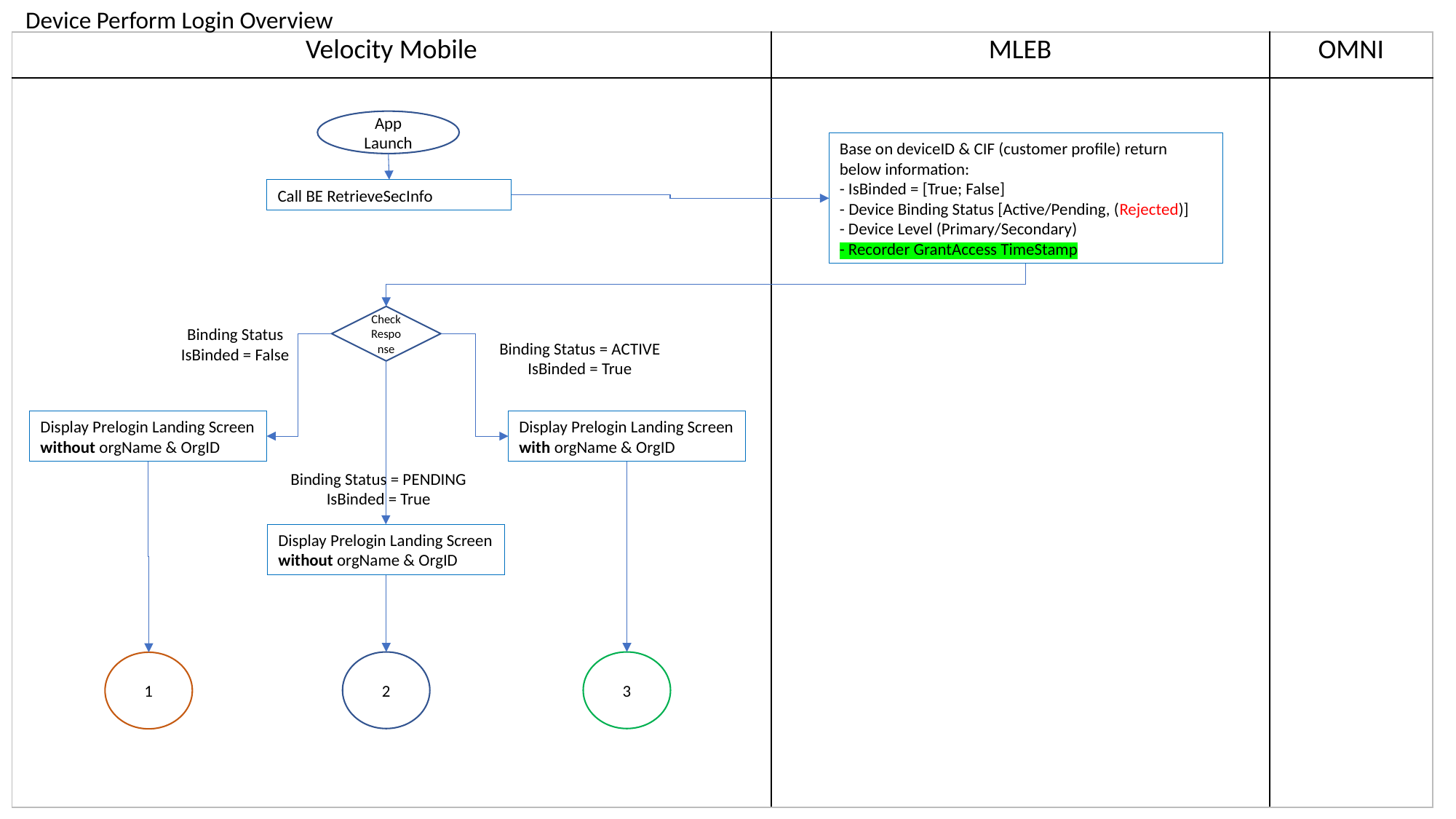

Device Perform Login Overview
| Velocity Mobile | MLEB | OMNI |
| --- | --- | --- |
|  |  |  |
App Launch
Base on deviceID & CIF (customer profile) return below information:
- IsBinded = [True; False]
- Device Binding Status [Active/Pending, (Rejected)]
- Device Level (Primary/Secondary)
- Recorder GrantAccess TimeStamp
Call BE RetrieveSecInfo
Check Response
Binding Status IsBinded = False
Binding Status = ACTIVE
IsBinded = True
Display Prelogin Landing Screen without orgName & OrgID
Display Prelogin Landing Screen with orgName & OrgID
Binding Status = PENDING
IsBinded = True
Display Prelogin Landing Screen without orgName & OrgID
3
2
1